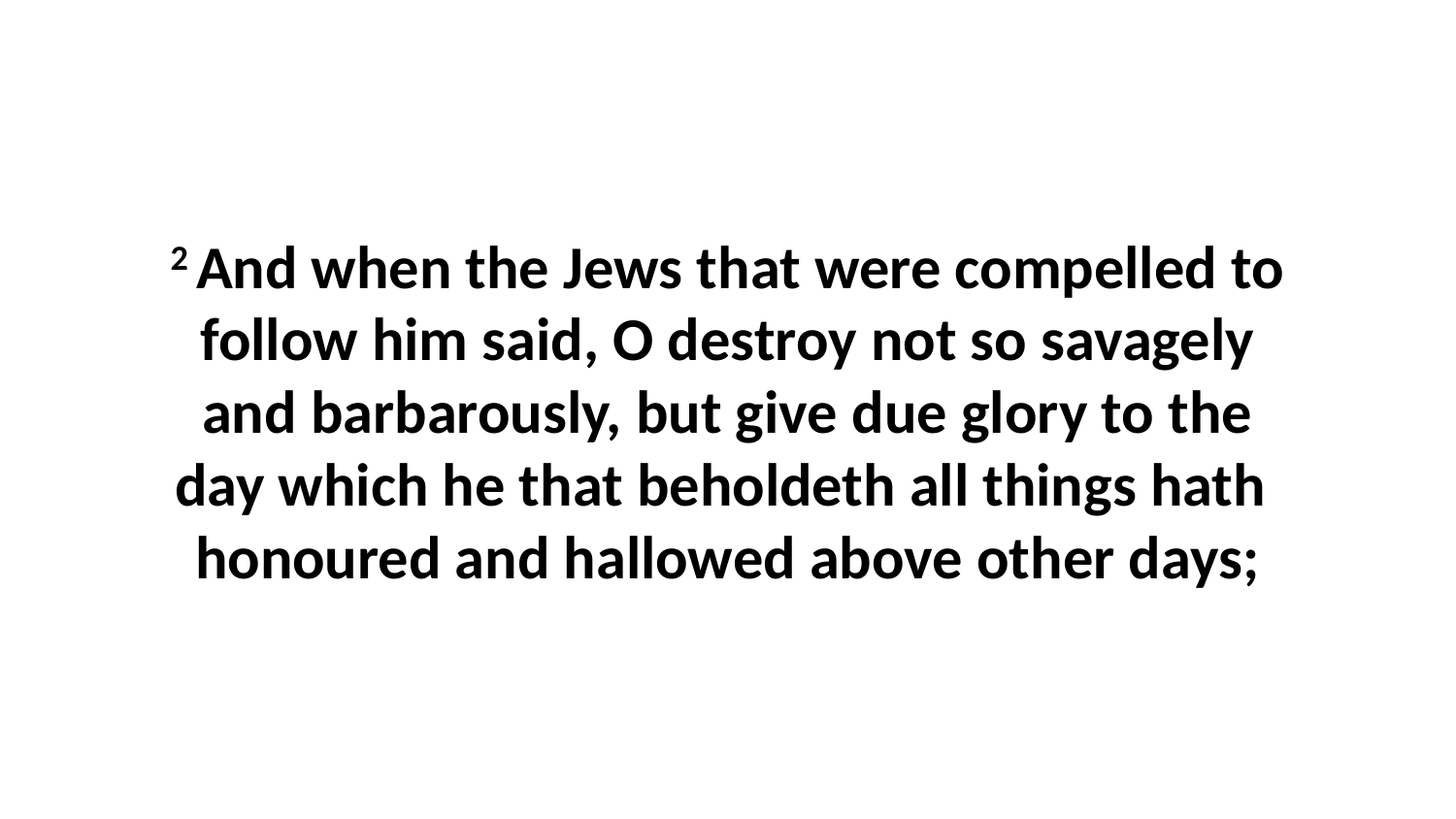

2 And when the Jews that were compelled to follow him said, O destroy not so savagely and barbarously, but give due glory to the day which he that beholdeth all things hath  honoured and hallowed above other days;